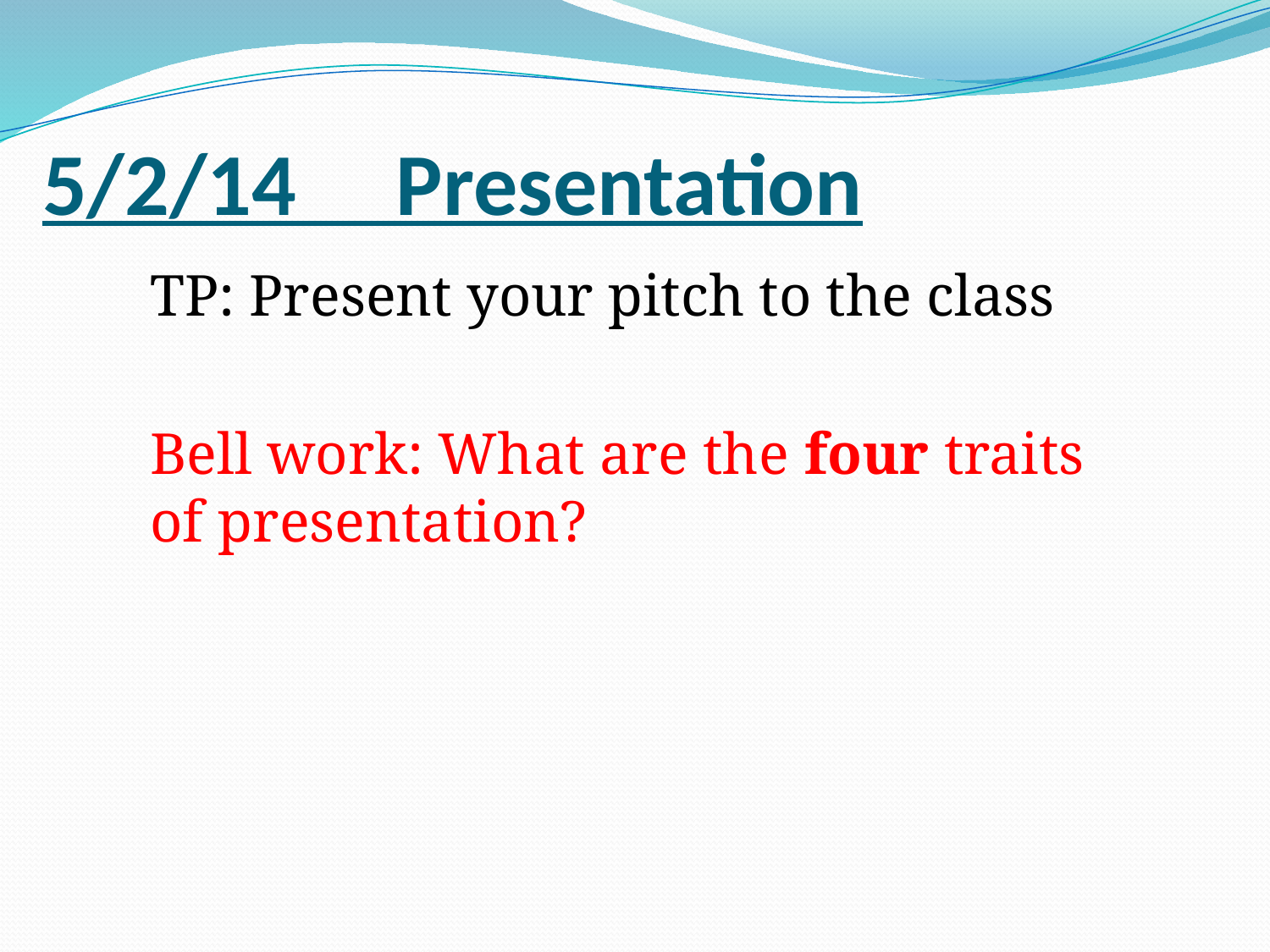

# 5/2/14     Presentation
TP: Present your pitch to the class

Bell work: What are the four traits of presentation?